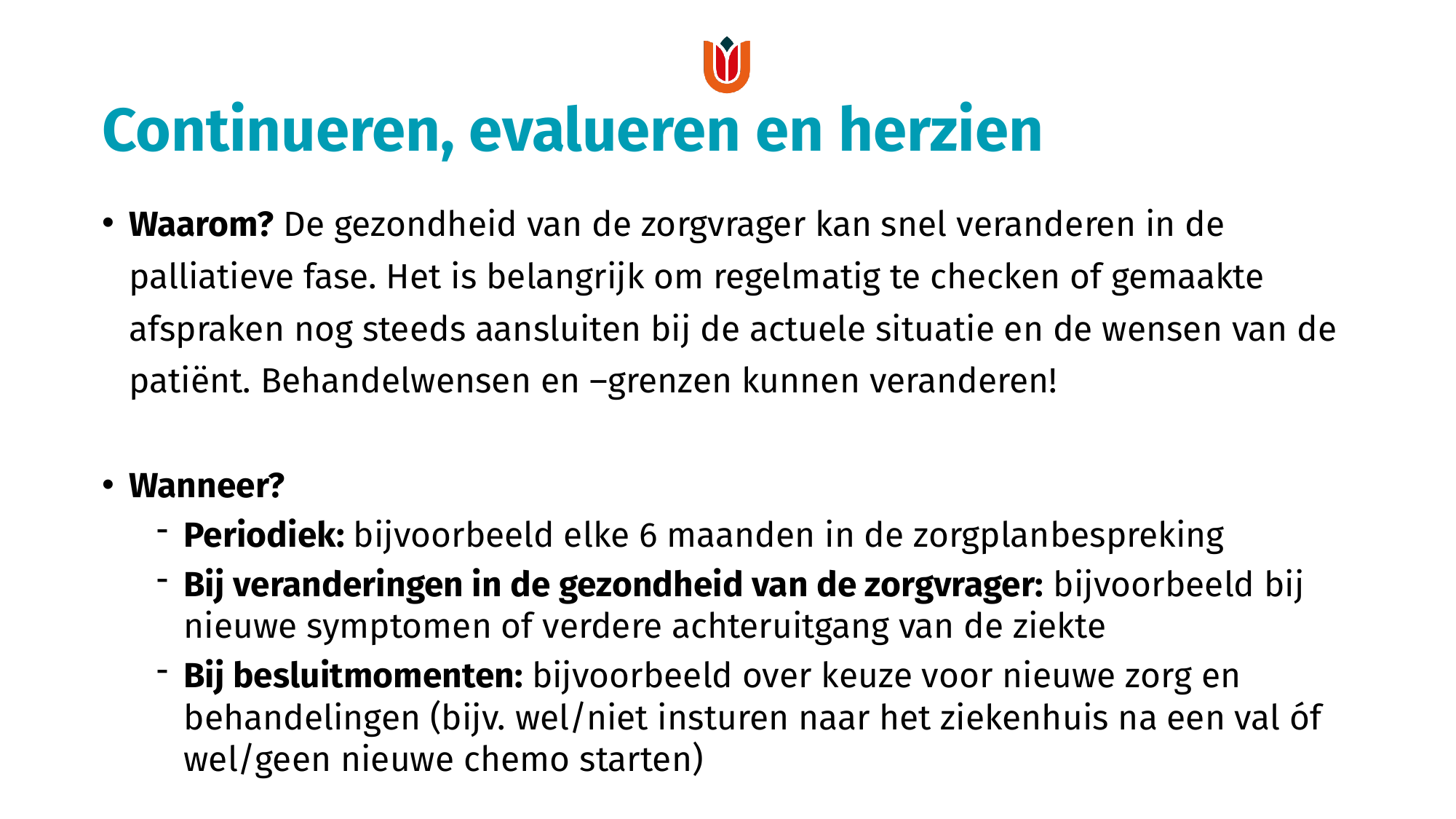

# Continueren, evalueren en herzien
Waarom? De gezondheid van de zorgvrager kan snel veranderen in de palliatieve fase. Het is belangrijk om regelmatig te checken of gemaakte afspraken nog steeds aansluiten bij de actuele situatie en de wensen van de patiënt. Behandelwensen en –grenzen kunnen veranderen!

Wanneer?
Periodiek: bijvoorbeeld elke 6 maanden in de zorgplanbespreking
Bij veranderingen in de gezondheid van de zorgvrager: bijvoorbeeld bij nieuwe symptomen of verdere achteruitgang van de ziekte
Bij besluitmomenten: bijvoorbeeld over keuze voor nieuwe zorg en behandelingen (bijv. wel/niet insturen naar het ziekenhuis na een val óf wel/geen nieuwe chemo starten)